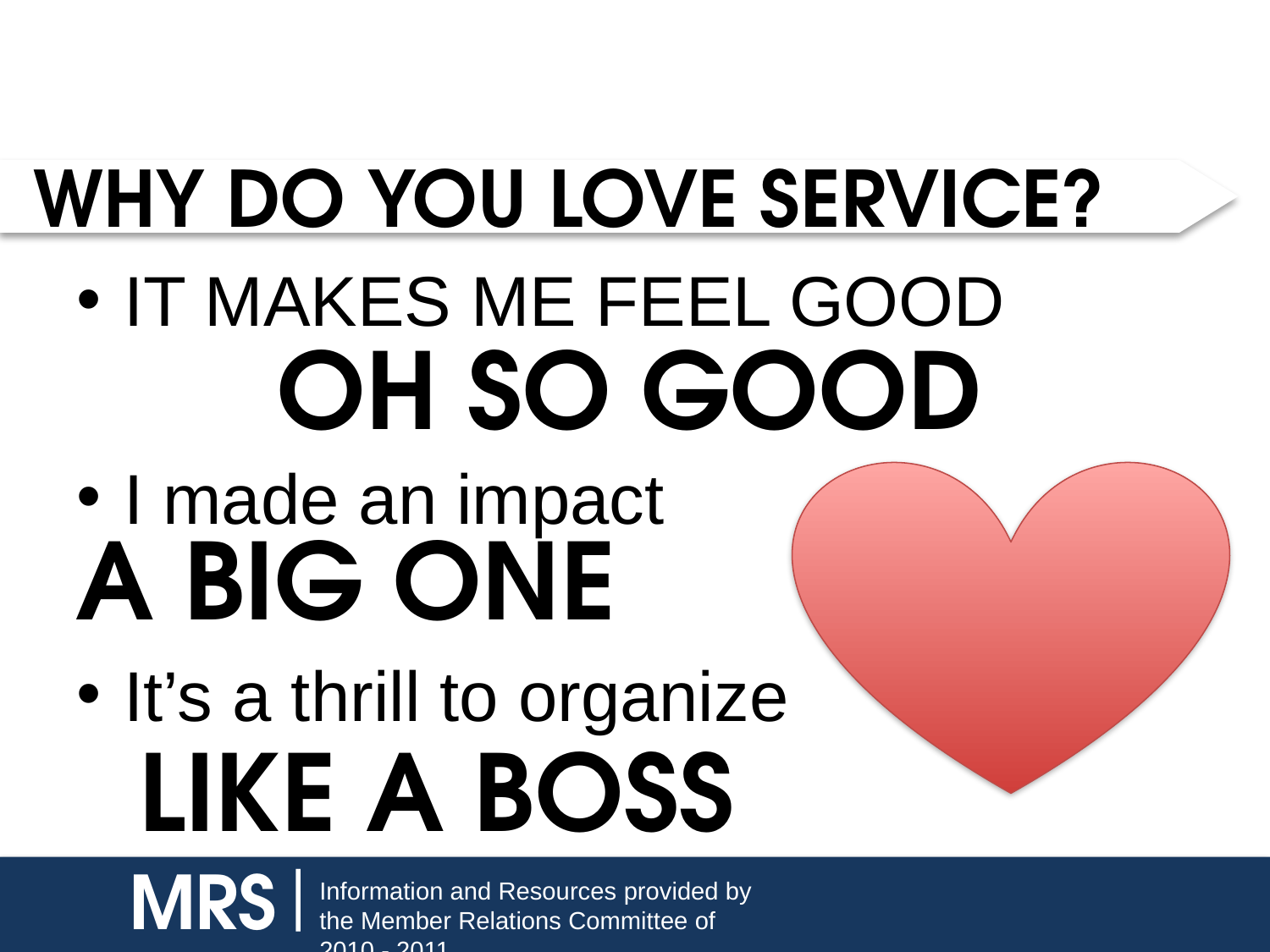

# WHY DO YOU LOVE SERVICE?
IT MAKES ME FEEL GOOD

I made an impact

It’s a thrill to organize

OH SO GOOD

A BIG ONE
LIKE A BOSS